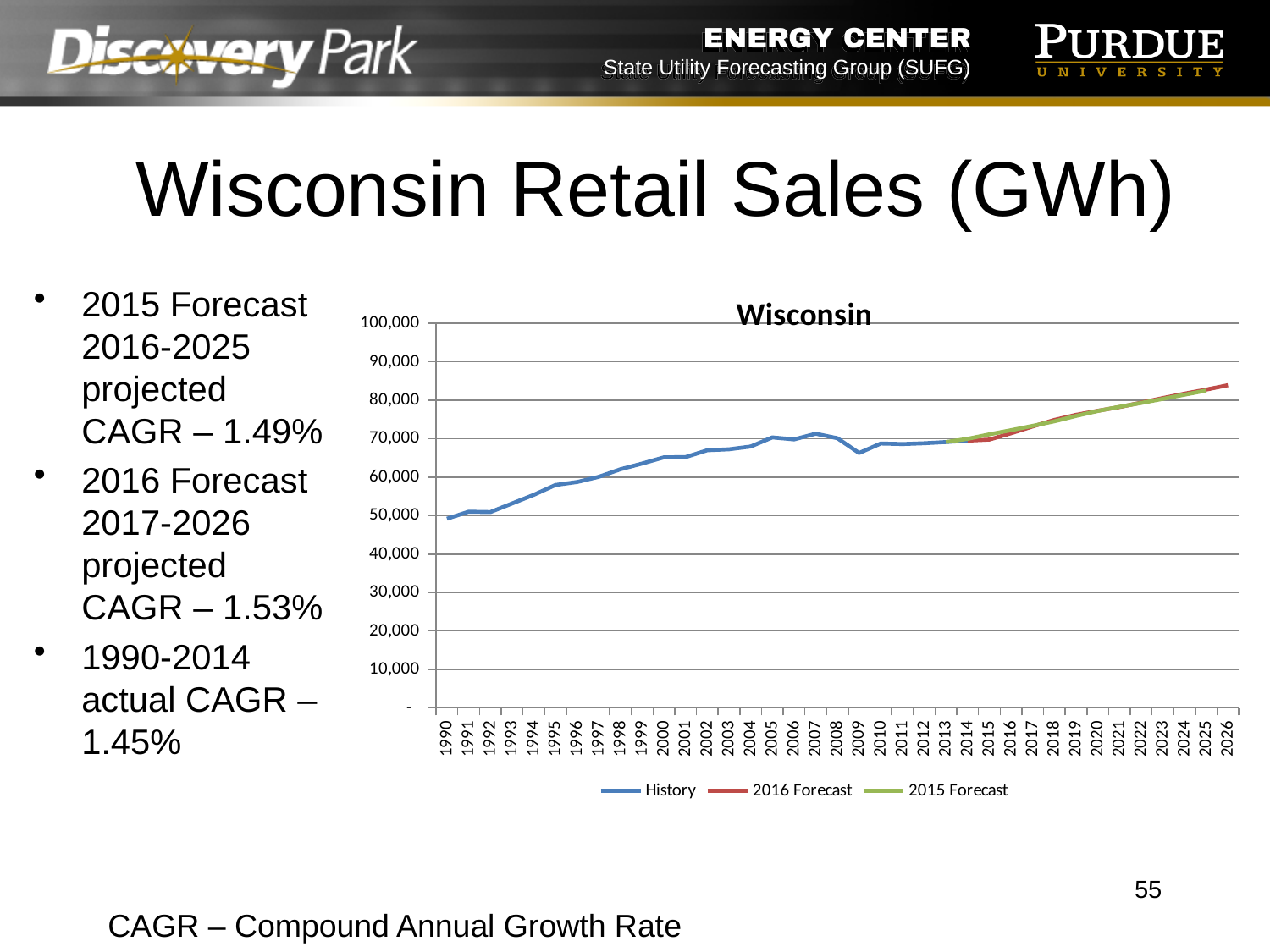

# Wisconsin Retail Sales (GWh)
2015 Forecast 2016-2025 projected CAGR – 1.49%
2016 Forecast 2017-2026 projected CAGR – 1.53%
1990-2014 actual CAGR – 1.45%

### Chart: Wisconsin

| Category | History | 2016 Forecast | 2015 Forecast |
|---|---|---|---|
| 1990 | 49198.028 | None | None |
| 1991 | 51032.208 | None | None |
| 1992 | 50925.09 | None | None |
| 1993 | 53156.402 | None | None |
| 1994 | 55411.611 | None | None |
| 1995 | 57966.904 | None | None |
| 1996 | 58743.628 | None | None |
| 1997 | 60094.002 | None | None |
| 1998 | 62061.221 | None | None |
| 1999 | 63547.448 | None | None |
| 2000 | 65146.487 | None | None |
| 2001 | 65218.293 | None | None |
| 2002 | 66999.296 | None | None |
| 2003 | 67241.494 | None | None |
| 2004 | 67975.709 | None | None |
| 2005 | 70335.683 | None | None |
| 2006 | 69820.749 | None | None |
| 2007 | 71301.3 | None | None |
| 2008 | 70121.827 | None | None |
| 2009 | 66286.439 | None | None |
| 2010 | 68752.417 | None | None |
| 2011 | 68611.622 | None | None |
| 2012 | 68820.09 | None | None |
| 2013 | 69124.043 | None | 69124.043 |
| 2014 | 69494.755 | 69494.755 | 69958.6400722211 |
| 2015 | None | 69762.2890281661 | 71126.6024653466 |
| 2016 | None | 71401.2330719261 | 72208.8159572093 |
| 2017 | None | 73182.7126138324 | 73346.2626455464 |
| 2018 | None | 74892.4834503853 | 74527.0265505515 |
| 2019 | None | 76212.9313175087 | 75922.1896072594 |
| 2020 | None | 77266.6154972541 | 77218.6109410786 |
| 2021 | None | 78231.3325834083 | 78285.4356058853 |
| 2022 | None | 79381.3367409451 | 79295.3239801123 |
| 2023 | None | 80577.3875018699 | 80359.6940503459 |
| 2024 | None | 81723.8505421091 | 81444.1519538317 |
| 2025 | None | 82773.5805801913 | 82522.1544822331 |
| 2026 | None | 83919.8137342263 | None |
55
CAGR – Compound Annual Growth Rate